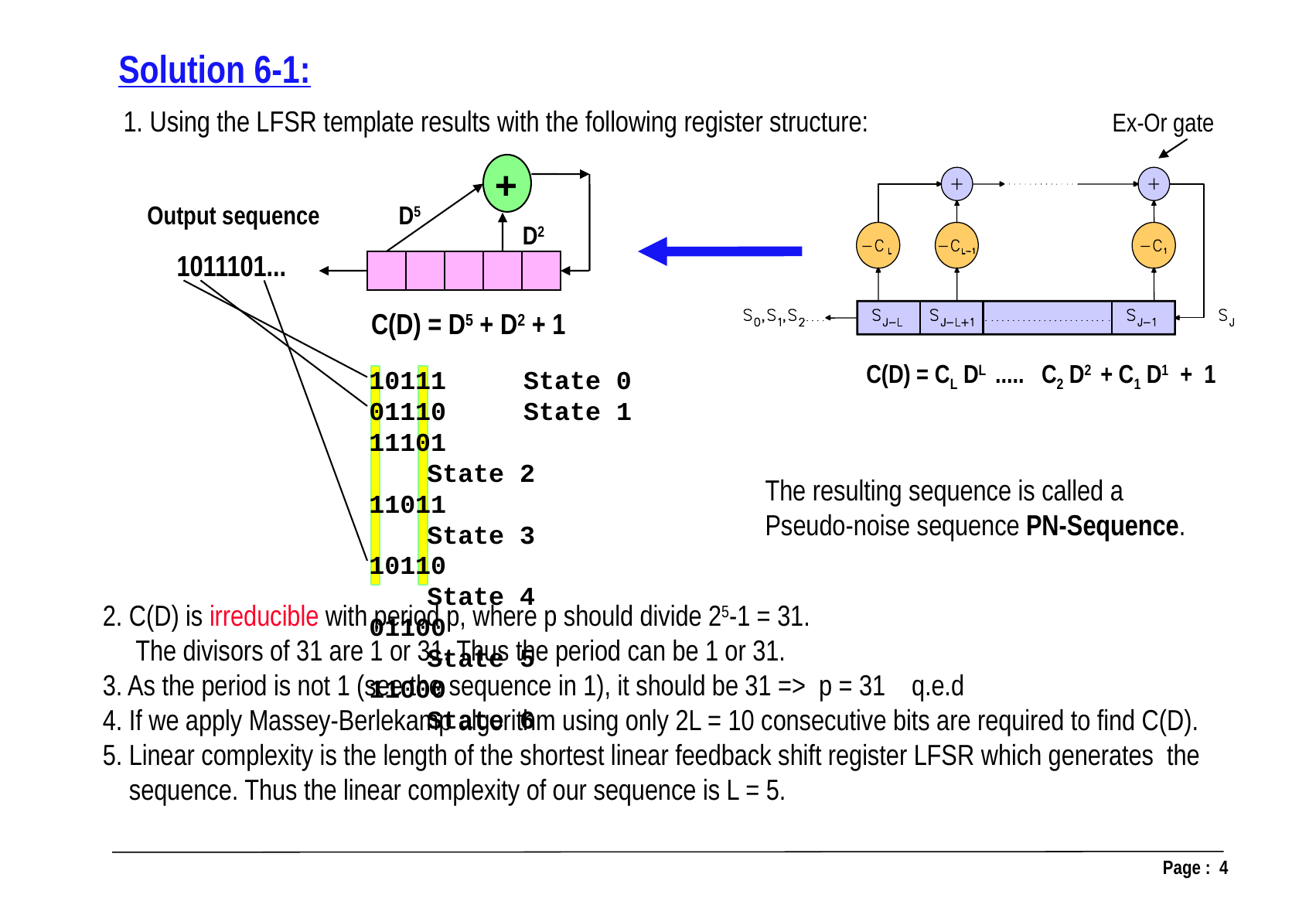

Solution 6-1:
1. Using the LFSR template results with the following register structure:
Ex-Or gate

+

Output sequence
D5

D2

1011101...

C(D) = D5 + D2 + 1

C(D) = CL DL  .....   C2 D2  + C1 D1  +  1

     State 0
01110     State 1
11101	    State 2
11011	    State 3
10110	    State 4
01100	    State 5
11000	    State 6

The resulting sequence is called a
Pseudo-noise sequence PN-Sequence.

2. C(D) is irreducible with period p, where p should divide 25-1 = 31.
     The divisors of 31 are 1 or 31. Thus the period can be 1 or 31.
3. As the period is not 1 (see the sequence in 1), it should be 31 =>  p = 31    q.e.d
4. If we apply Massey-Berlekamp algorithm using only 2L = 10 consecutive bits are required to find C(D).
5. Linear complexity is the length of the shortest linear feedback shift register LFSR which generates  the
    sequence. Thus the linear complexity of our sequence is L = 5.